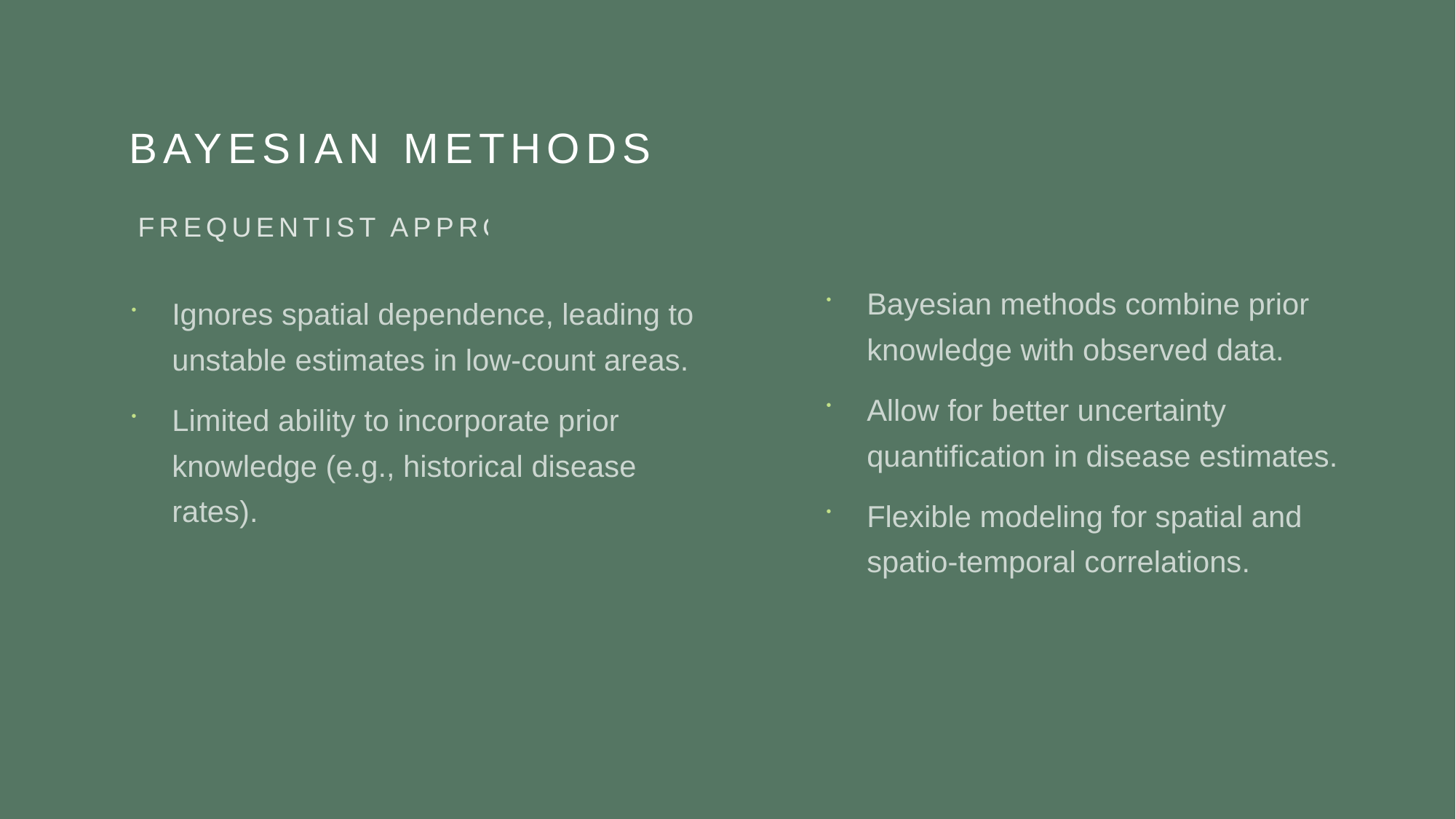

# Bayesian MEthods
Frequentist approach
Bayesian methods combine prior knowledge with observed data.
Allow for better uncertainty quantification in disease estimates.
Flexible modeling for spatial and spatio-temporal correlations.
Ignores spatial dependence, leading to unstable estimates in low-count areas.
Limited ability to incorporate prior knowledge (e.g., historical disease rates).